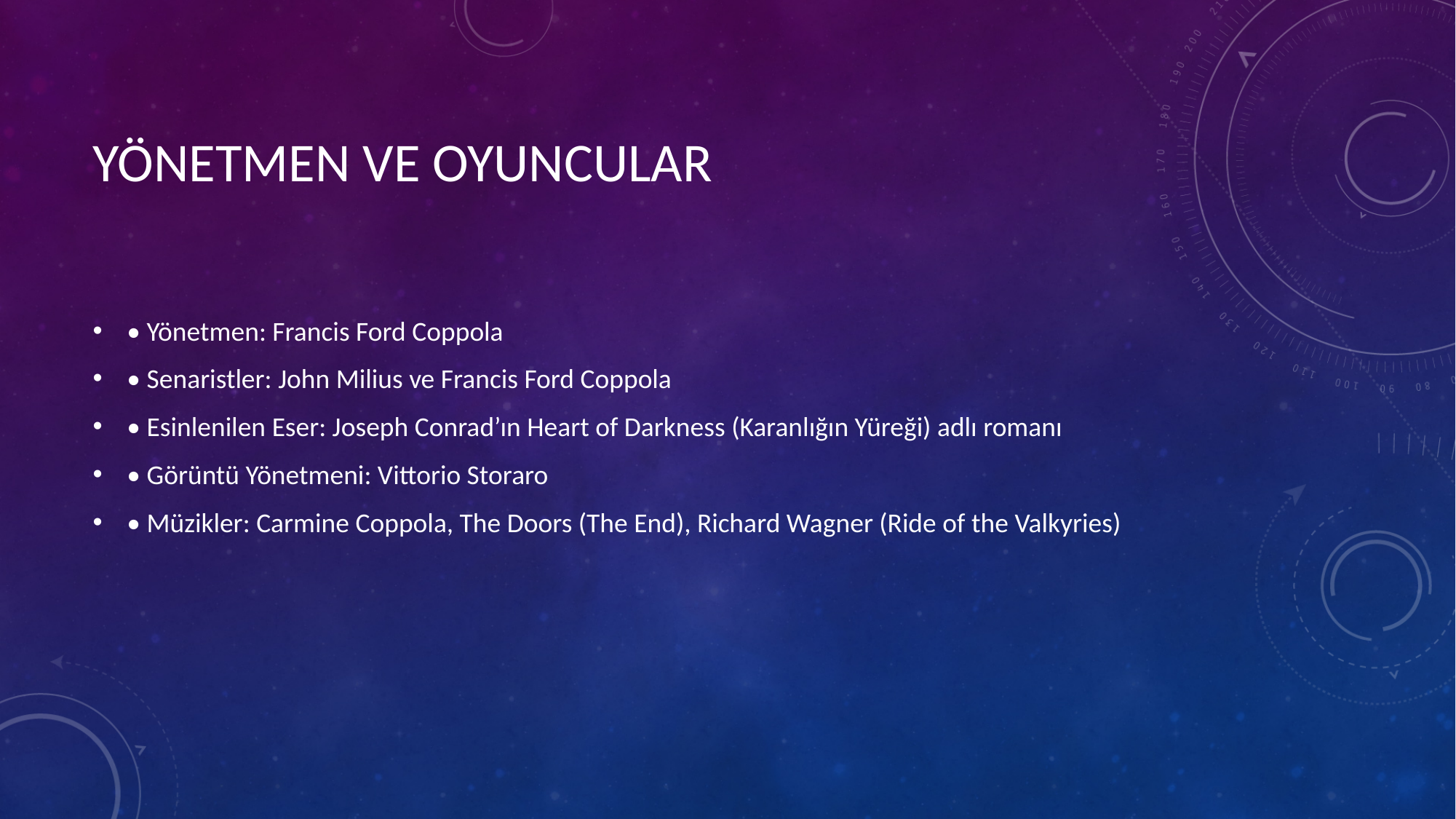

# Yönetmen ve oyuncular
• Yönetmen: Francis Ford Coppola
• Senaristler: John Milius ve Francis Ford Coppola
• Esinlenilen Eser: Joseph Conrad’ın Heart of Darkness (Karanlığın Yüreği) adlı romanı
• Görüntü Yönetmeni: Vittorio Storaro
• Müzikler: Carmine Coppola, The Doors (The End), Richard Wagner (Ride of the Valkyries)